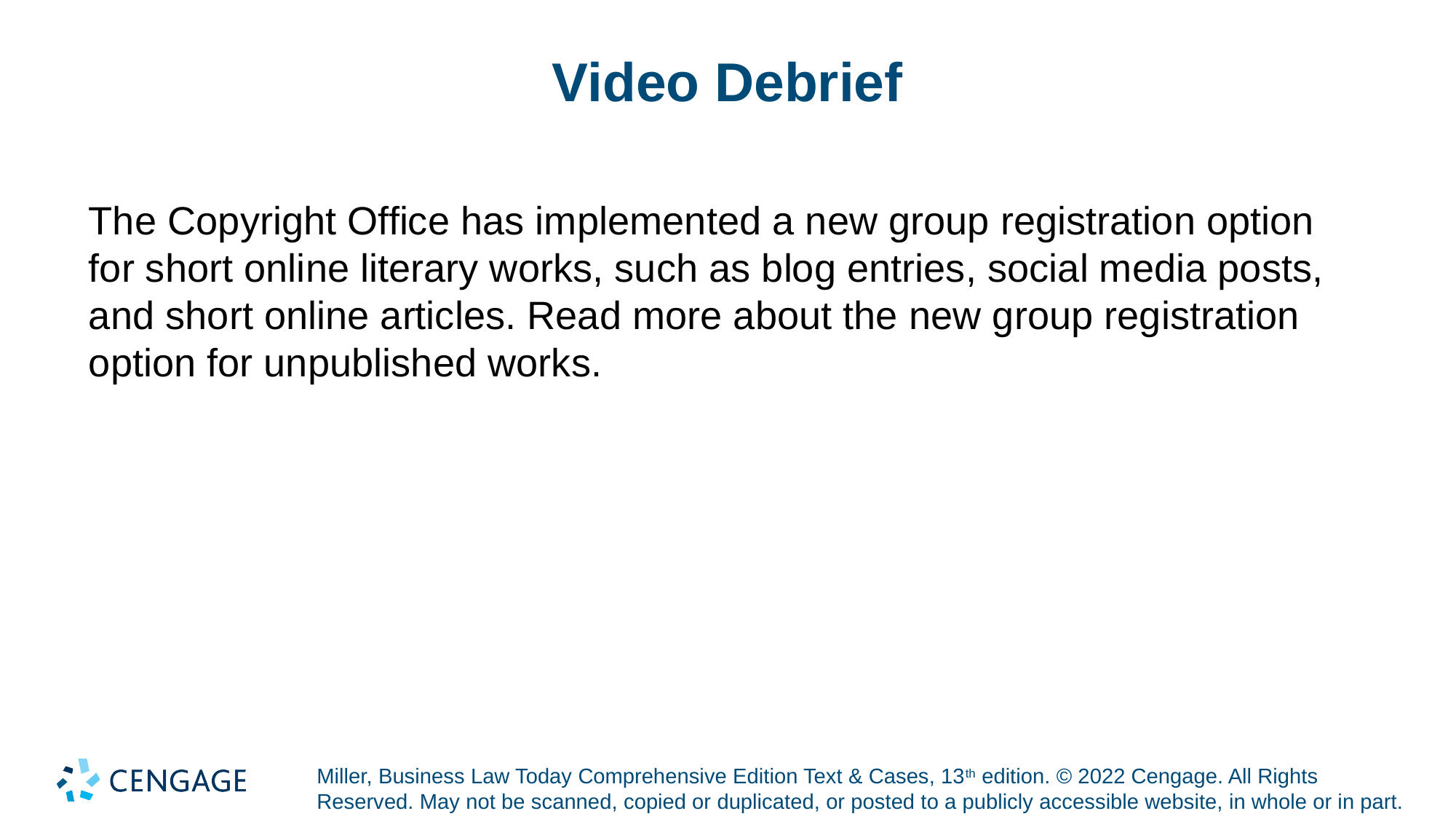

# Video Debrief
The Copyright Office has implemented a new group registration option for short online literary works, such as blog entries, social media posts, and short online articles. Read more about the new group registration option for unpublished works.